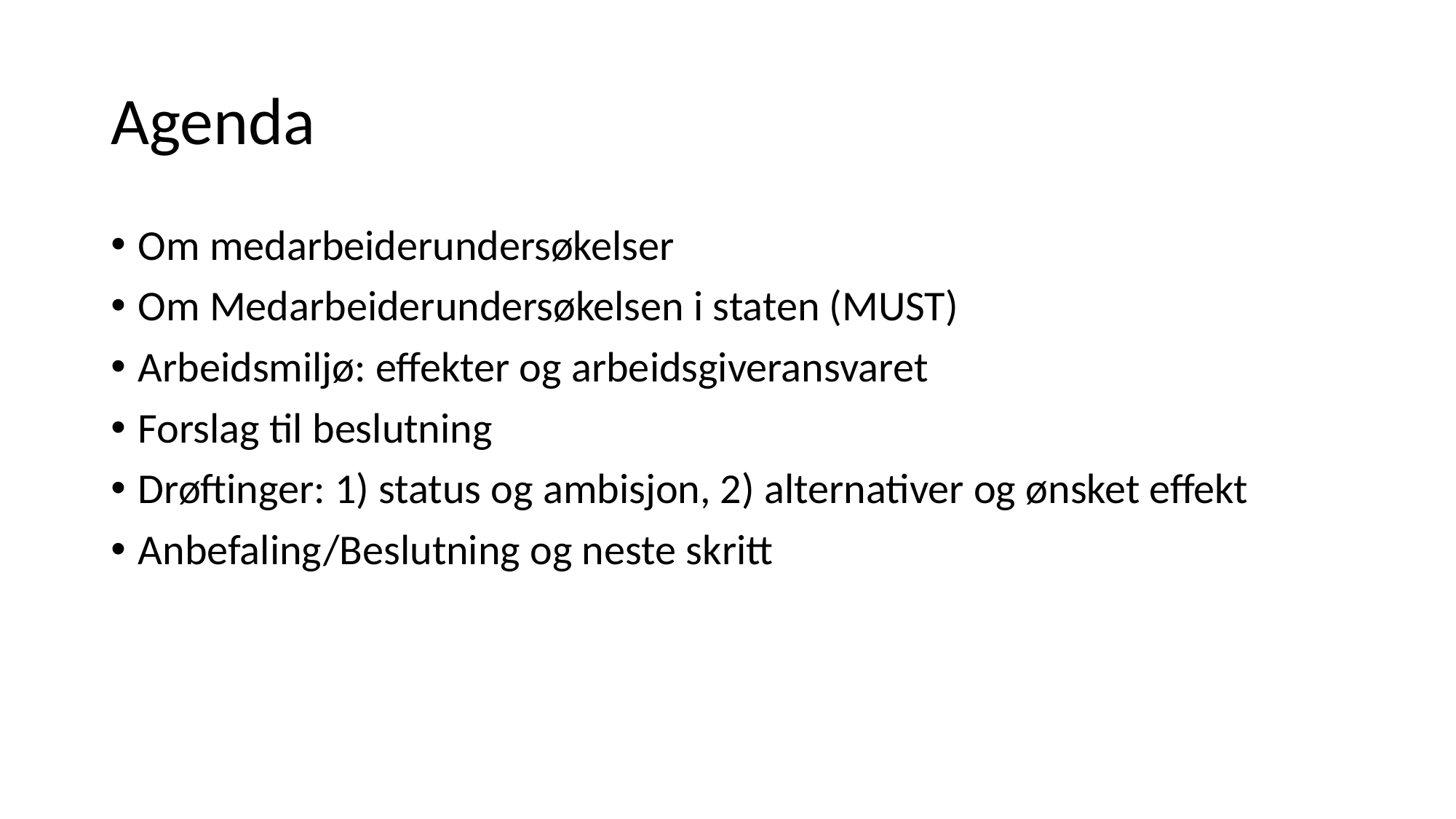

# Agenda
Om medarbeiderundersøkelser
Om Medarbeiderundersøkelsen i staten (MUST)
Arbeidsmiljø: effekter og arbeidsgiveransvaret
Forslag til beslutning
Drøftinger: 1) status og ambisjon, 2) alternativer og ønsket effekt
Anbefaling/Beslutning og neste skritt